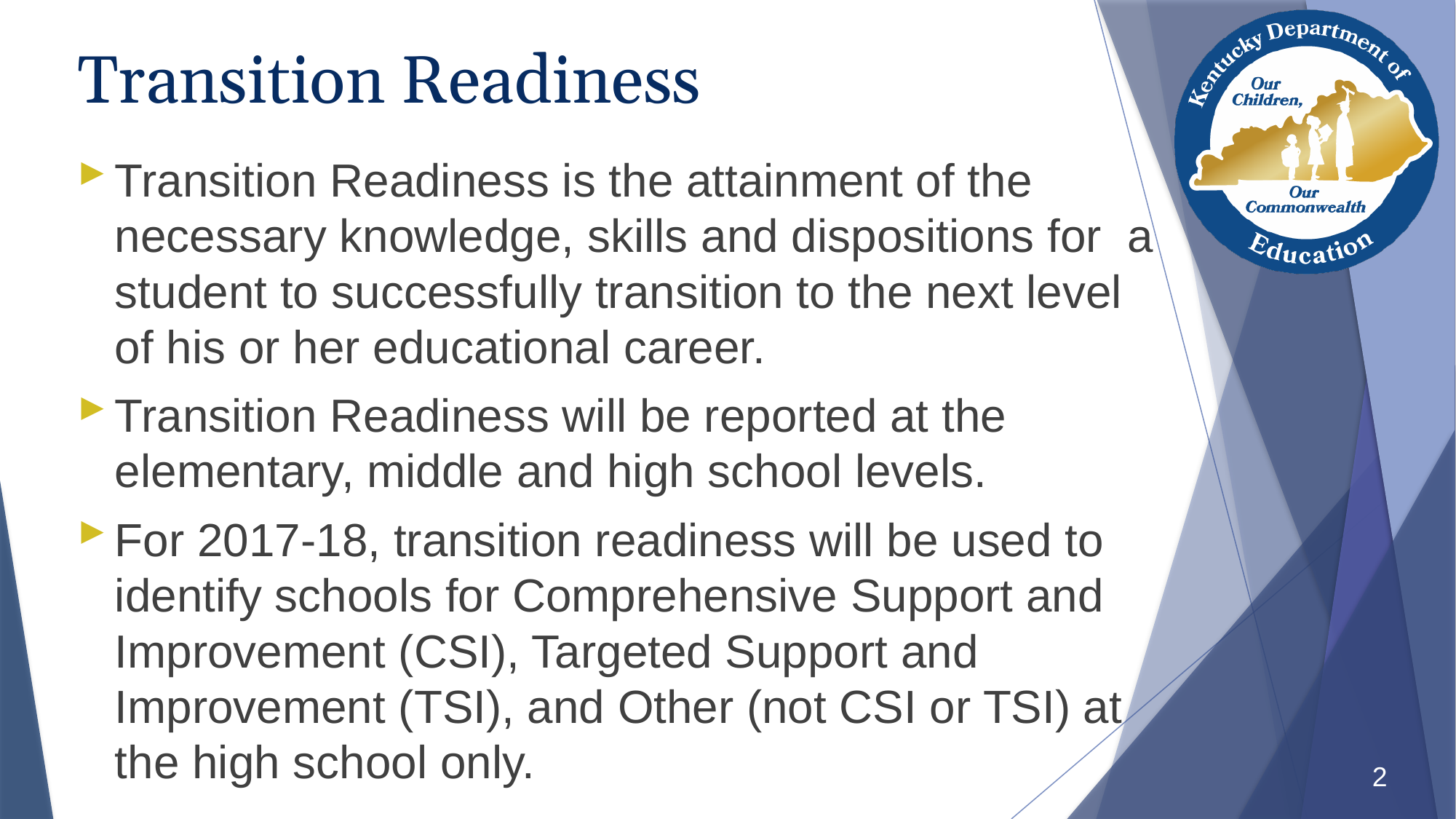

# Transition Readiness
Transition Readiness is the attainment of the necessary knowledge, skills and dispositions for  a student to successfully transition to the next level of his or her educational career.
Transition Readiness will be reported at the elementary, middle and high school levels.
For 2017-18, transition readiness will be used to identify schools for Comprehensive Support and Improvement (CSI), Targeted Support and Improvement (TSI), and Other (not CSI or TSI) at the high school only.
2